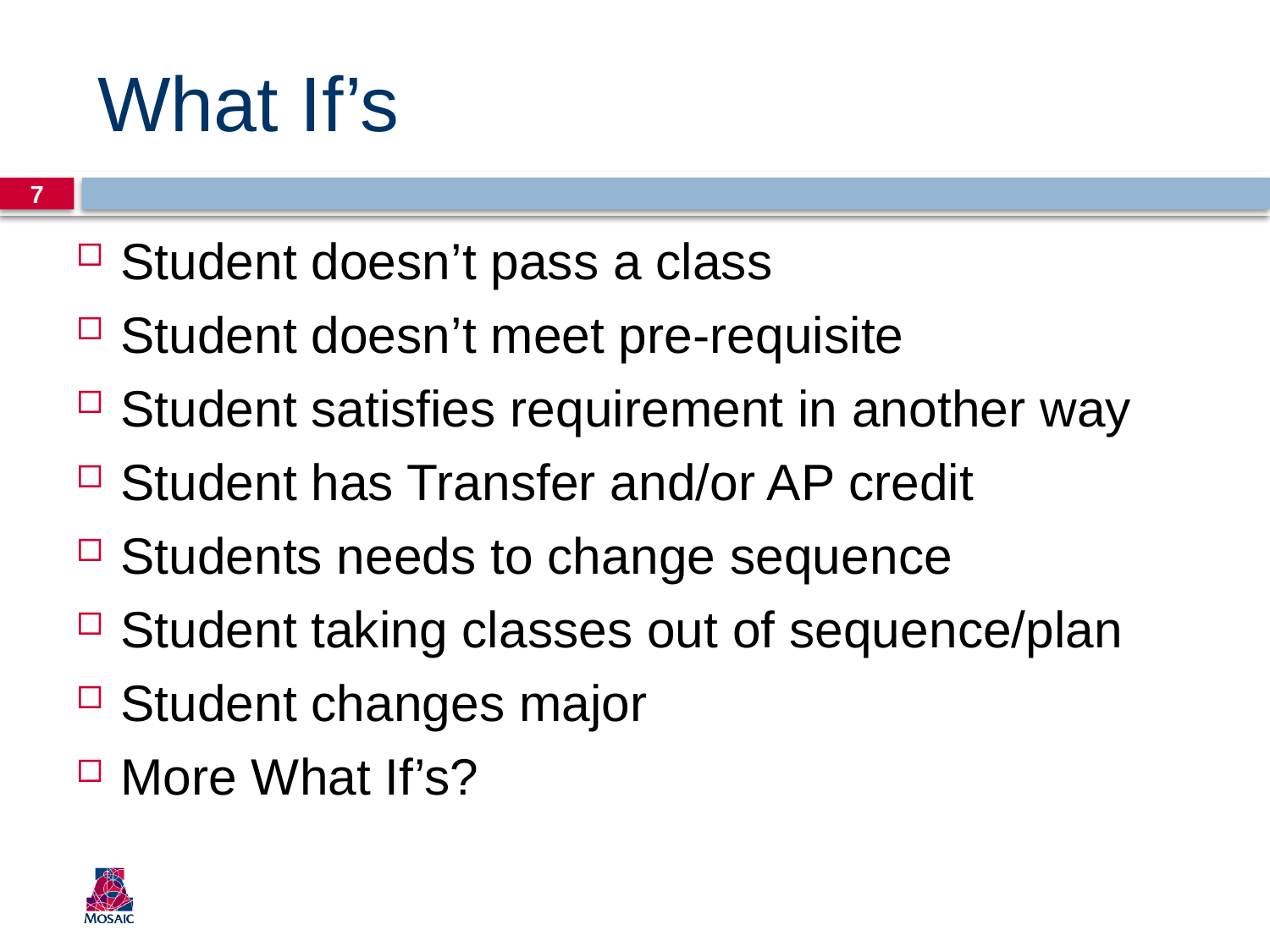

# What If’s
7
Student doesn’t pass a class
Student doesn’t meet pre-requisite
Student satisfies requirement in another way
Student has Transfer and/or AP credit
Students needs to change sequence
Student taking classes out of sequence/plan
Student changes major
More What If’s?